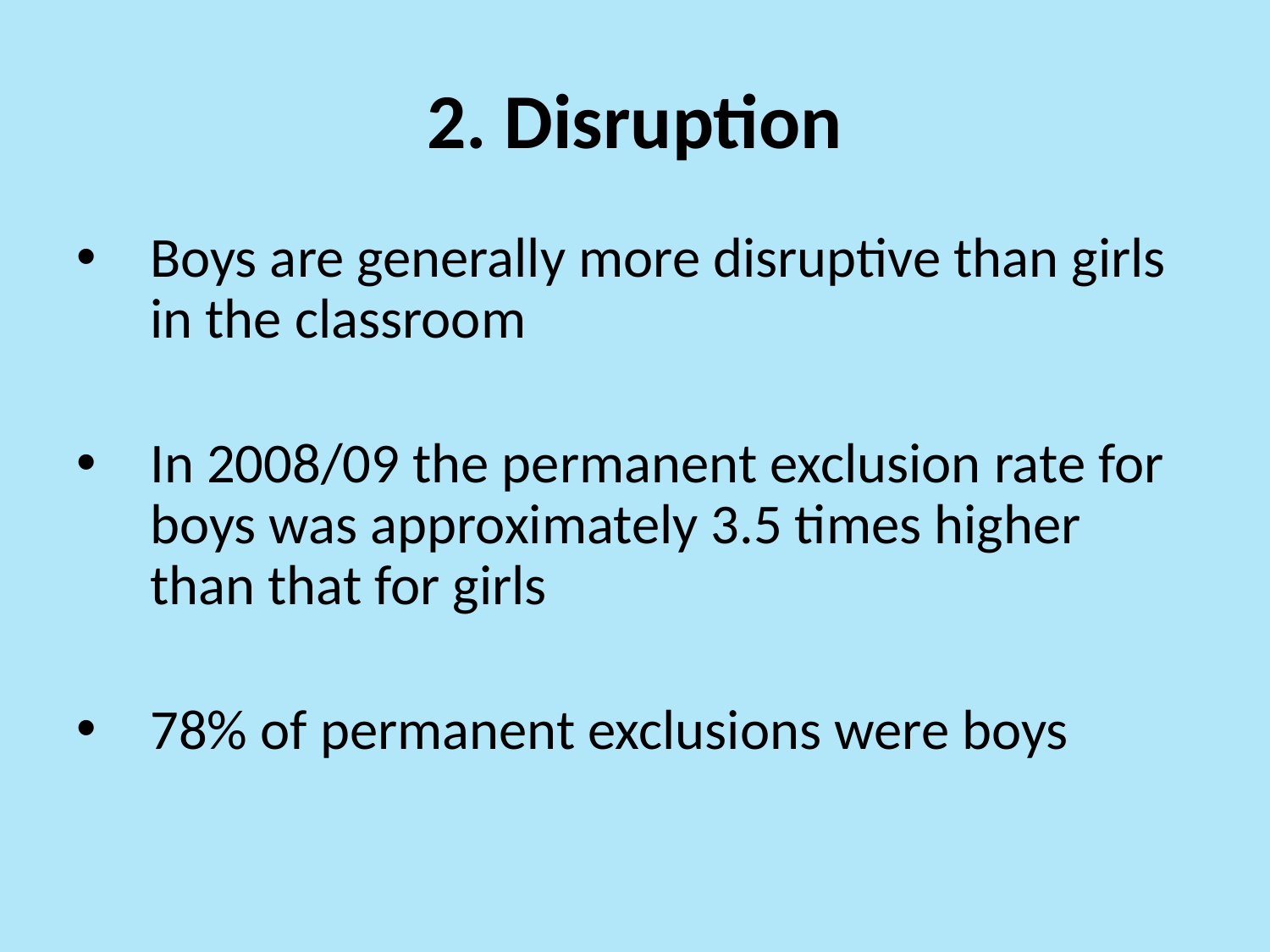

# 2. Disruption
Boys are generally more disruptive than girls in the classroom

In 2008/09 the permanent exclusion rate for boys was approximately 3.5 times higher than that for girls

78% of permanent exclusions were boys